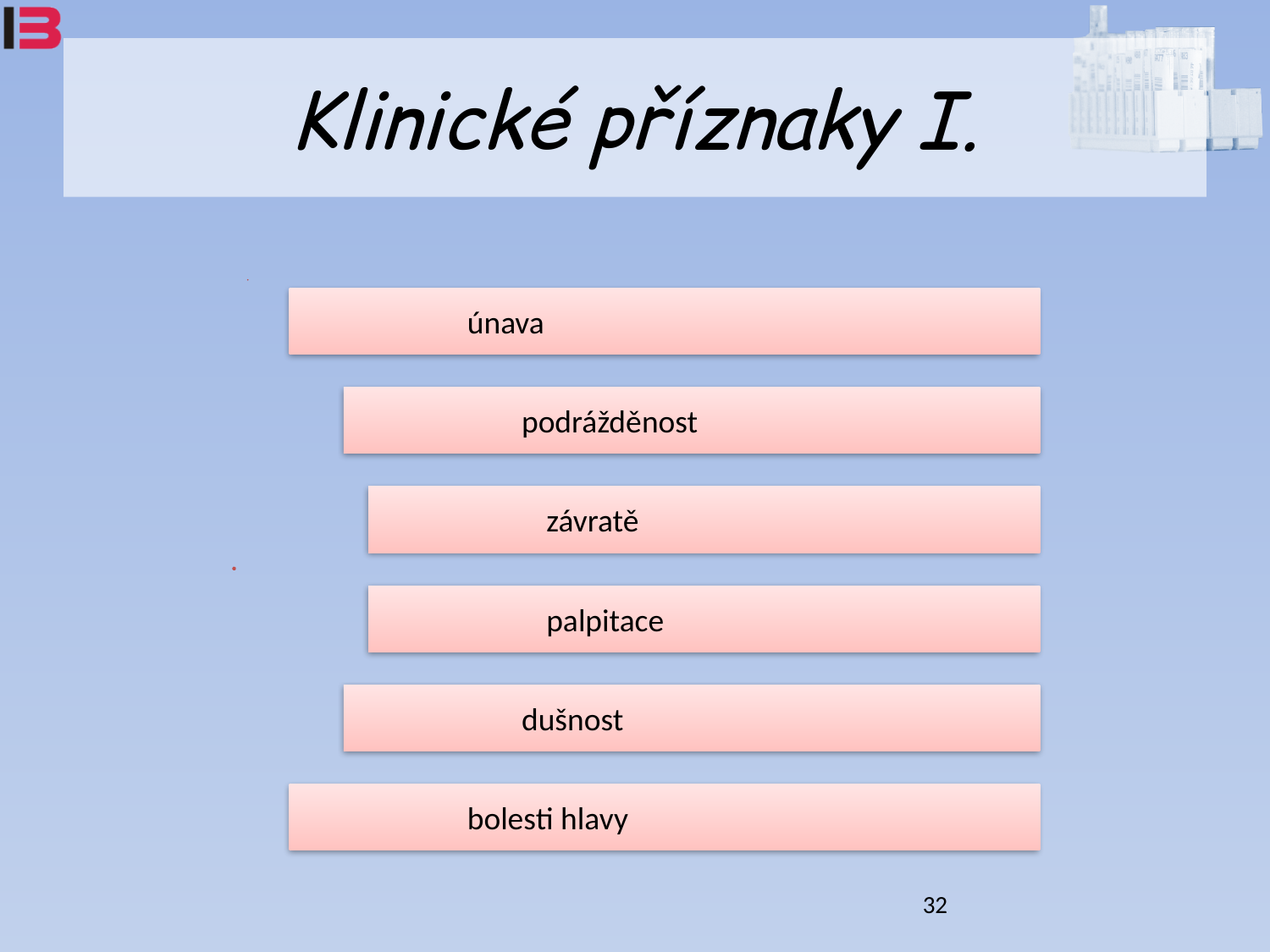

# Klinické příznaky I.
                       únava
                       podrážděnost
                       závratě
                       palpitace
                       dušnost
                       bolesti hlavy
32